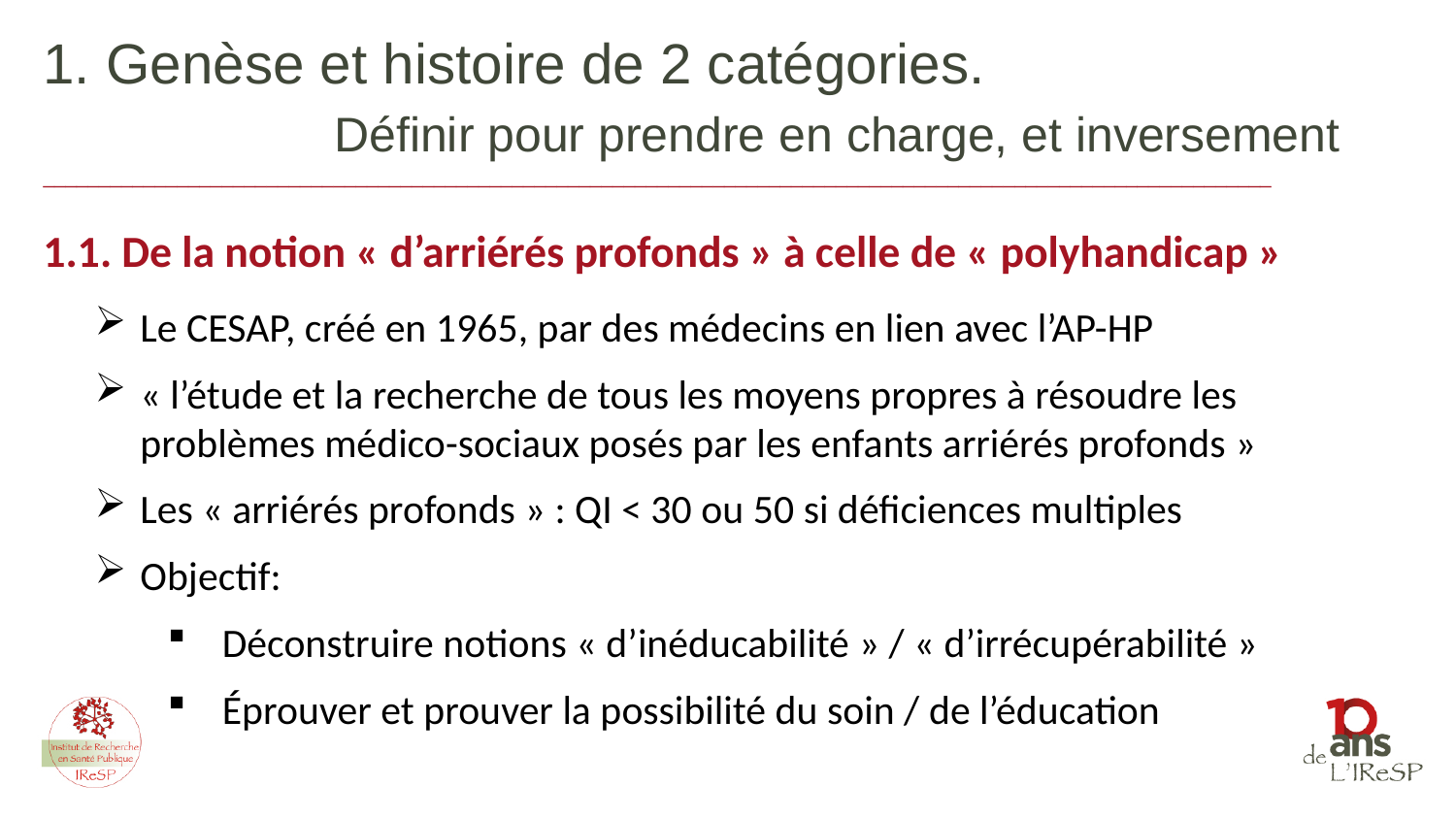

1. Genèse et histoire de 2 catégories.
		Définir pour prendre en charge, et inversement
______________________________________________________________________________________________________________
1.1. De la notion « d’arriérés profonds » à celle de « polyhandicap »
Le CESAP, créé en 1965, par des médecins en lien avec l’AP-HP
« l’étude et la recherche de tous les moyens propres à résoudre les problèmes médico-sociaux posés par les enfants arriérés profonds »
Les « arriérés profonds » : QI < 30 ou 50 si déficiences multiples
Objectif:
Déconstruire notions « d’inéducabilité » / « d’irrécupérabilité »
Éprouver et prouver la possibilité du soin / de l’éducation